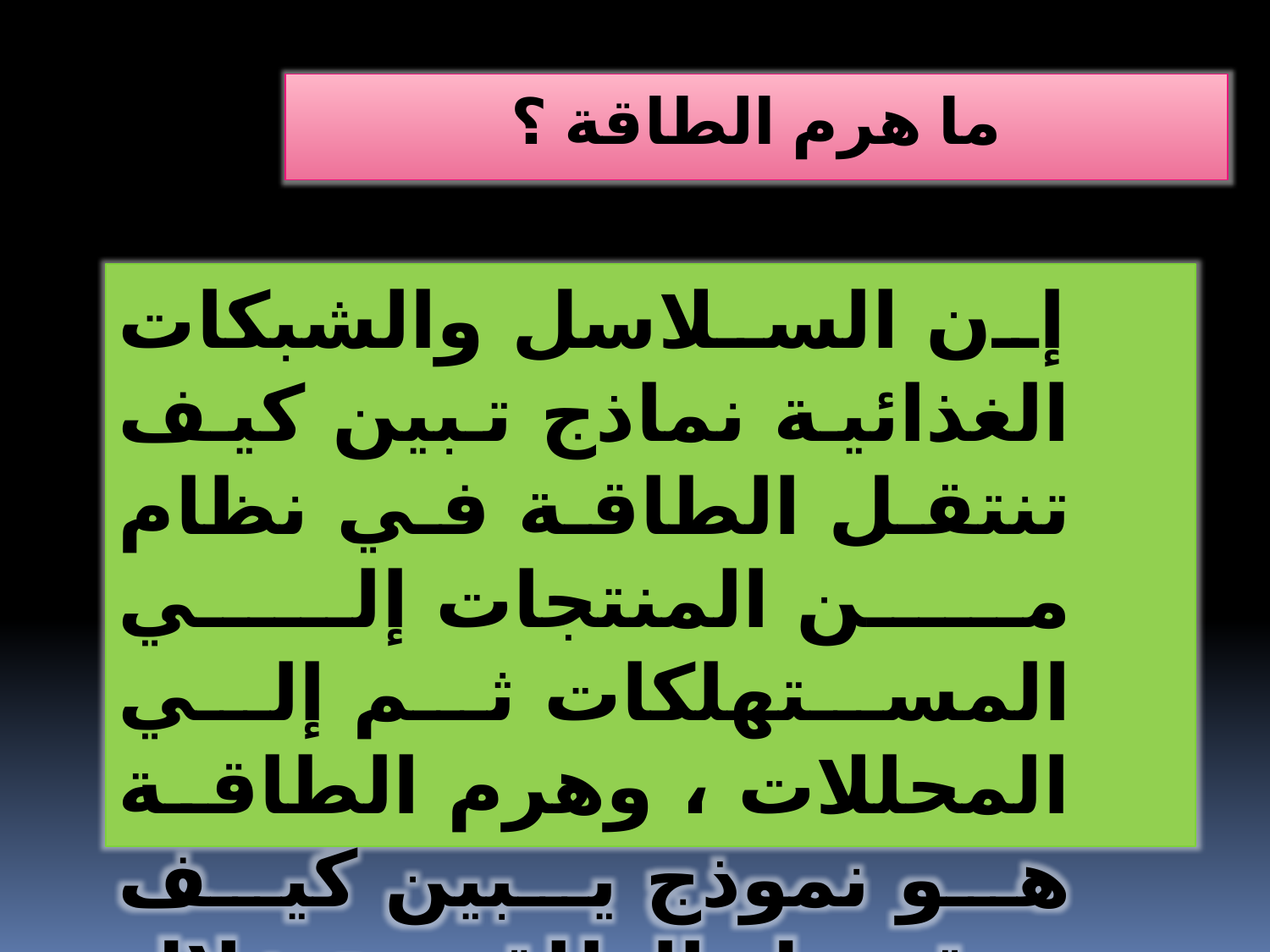

ما هرم الطاقة ؟
    إن السلاسل والشبكات الغذائية نماذج تبين كيف تنتقل الطاقة في نظام من المنتجات إلي المستهلكات ثم إلي المحللات ، وهرم الطاقة هو نموذج يبين كيف تنتقل الطاقة خلال سلسلة غذائية معينة .